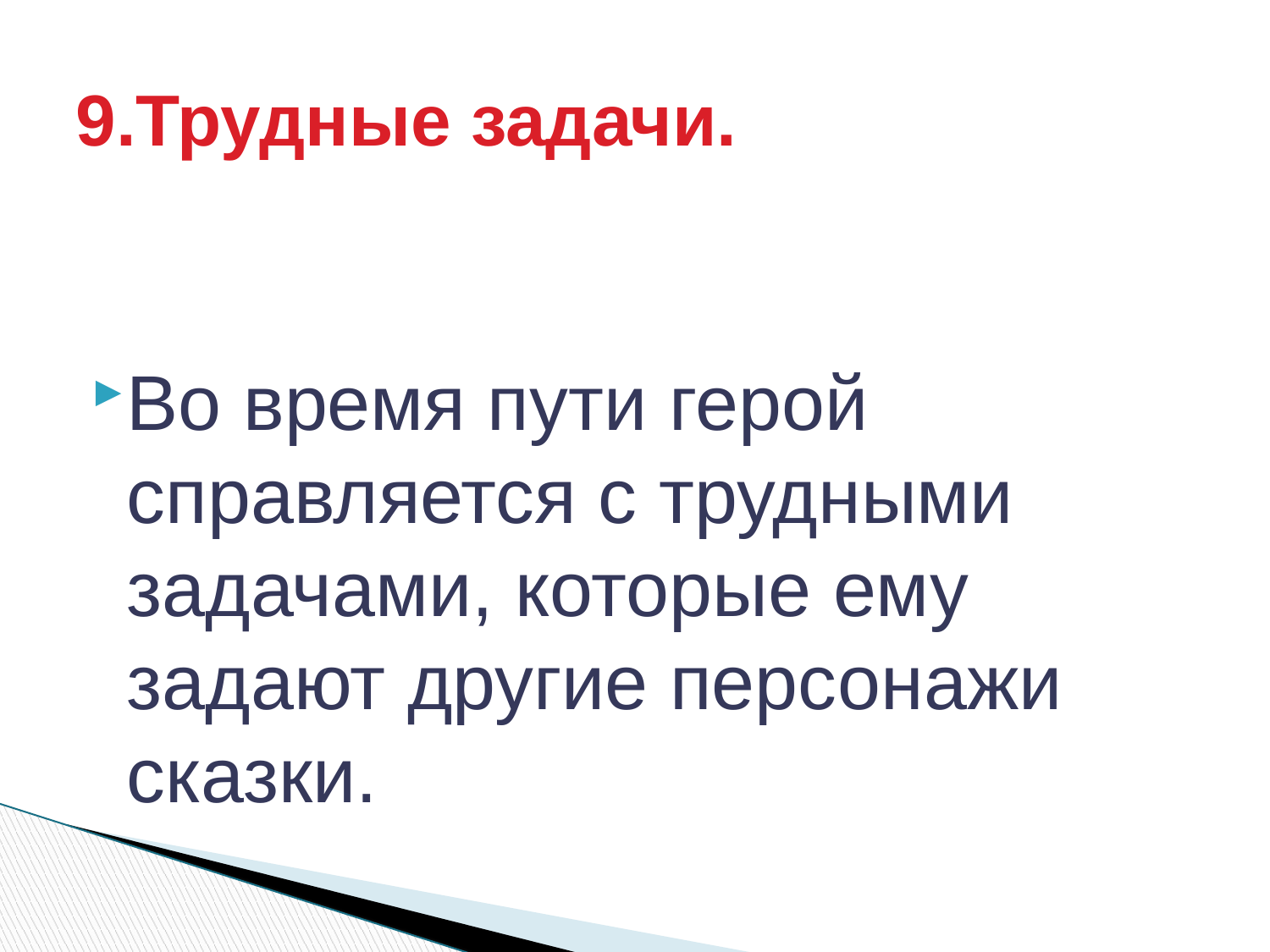

# 9.Трудные задачи.
Во время пути герой справляется с трудными задачами, которые ему задают другие персонажи сказки.